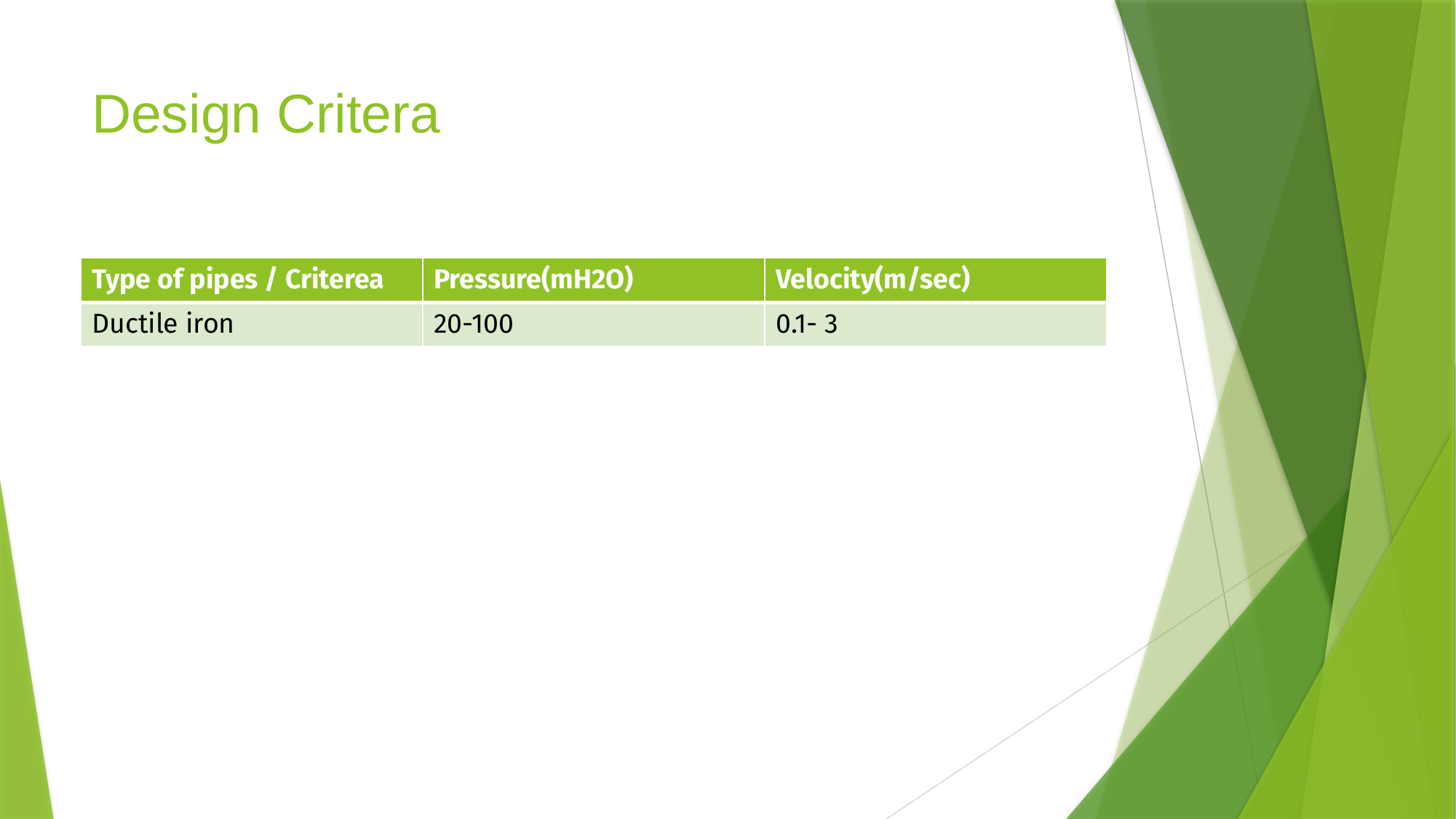

# Design Critera
| Type of pipes / Criterea | Pressure(mH2O) | Velocity(m/sec) |
| --- | --- | --- |
| Ductile iron | 20-100 | 0.1- 3 |